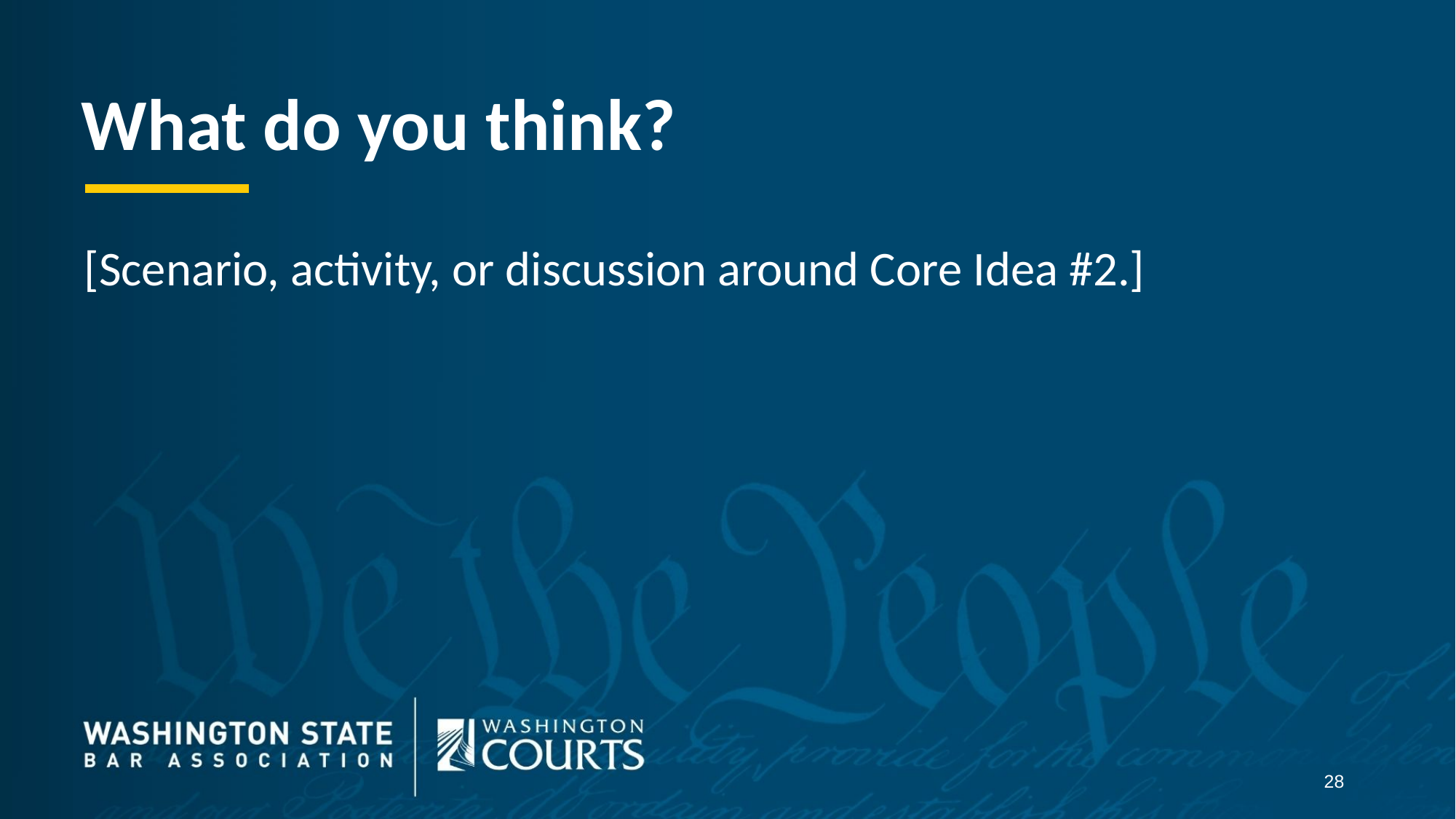

What do you think?
[Scenario, activity, or discussion around Core Idea #2.]
28